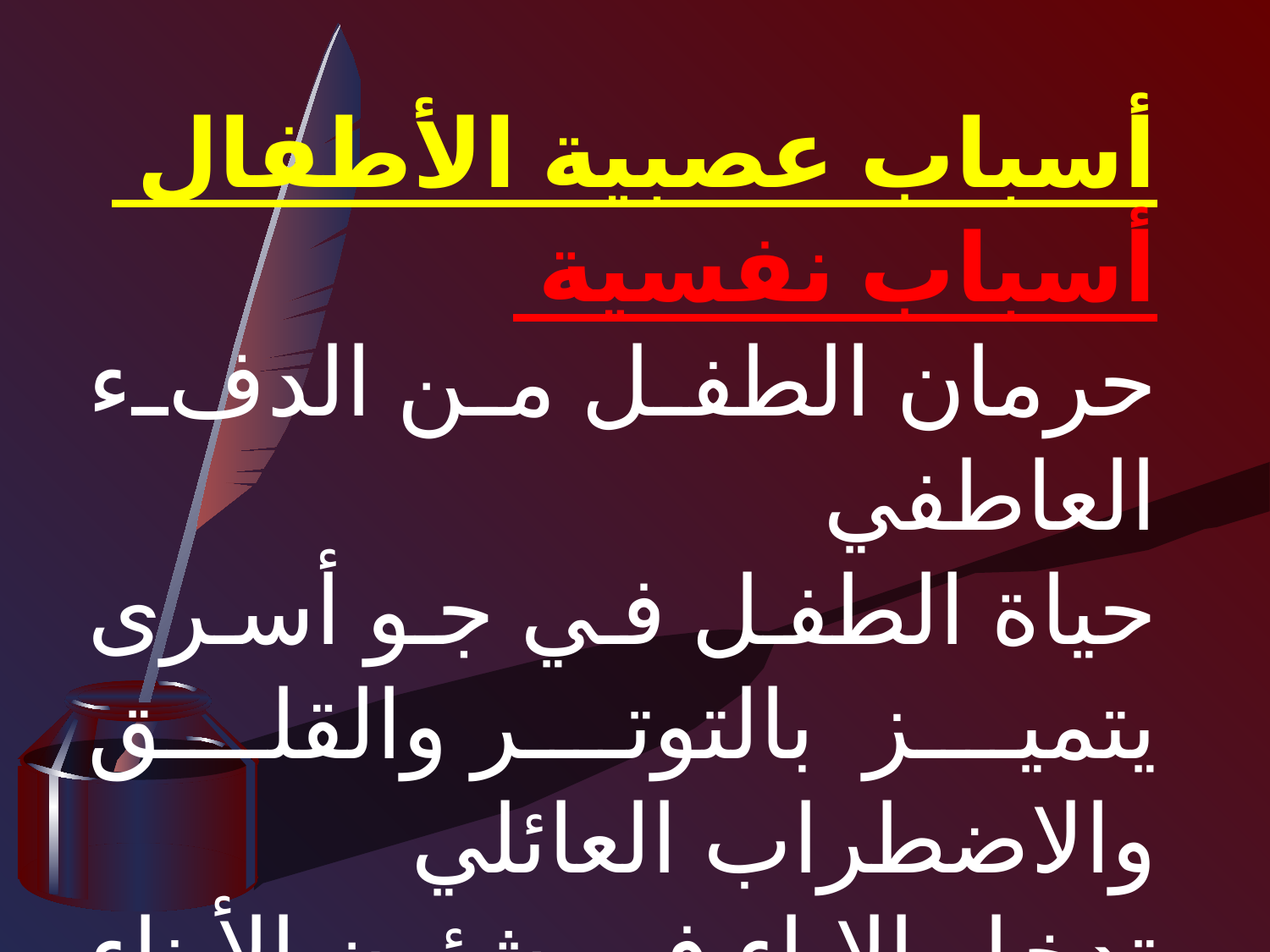

أسباب عصبية الأطفال
أسباب نفسية
حرمان الطفل من الدفء العاطفي
حياة الطفل في جو أسرى يتميز  بالتوتر والقلق والاضطراب العائلي
تدخل الاباء في شئون الأبناء بشكل مبالغ فيه